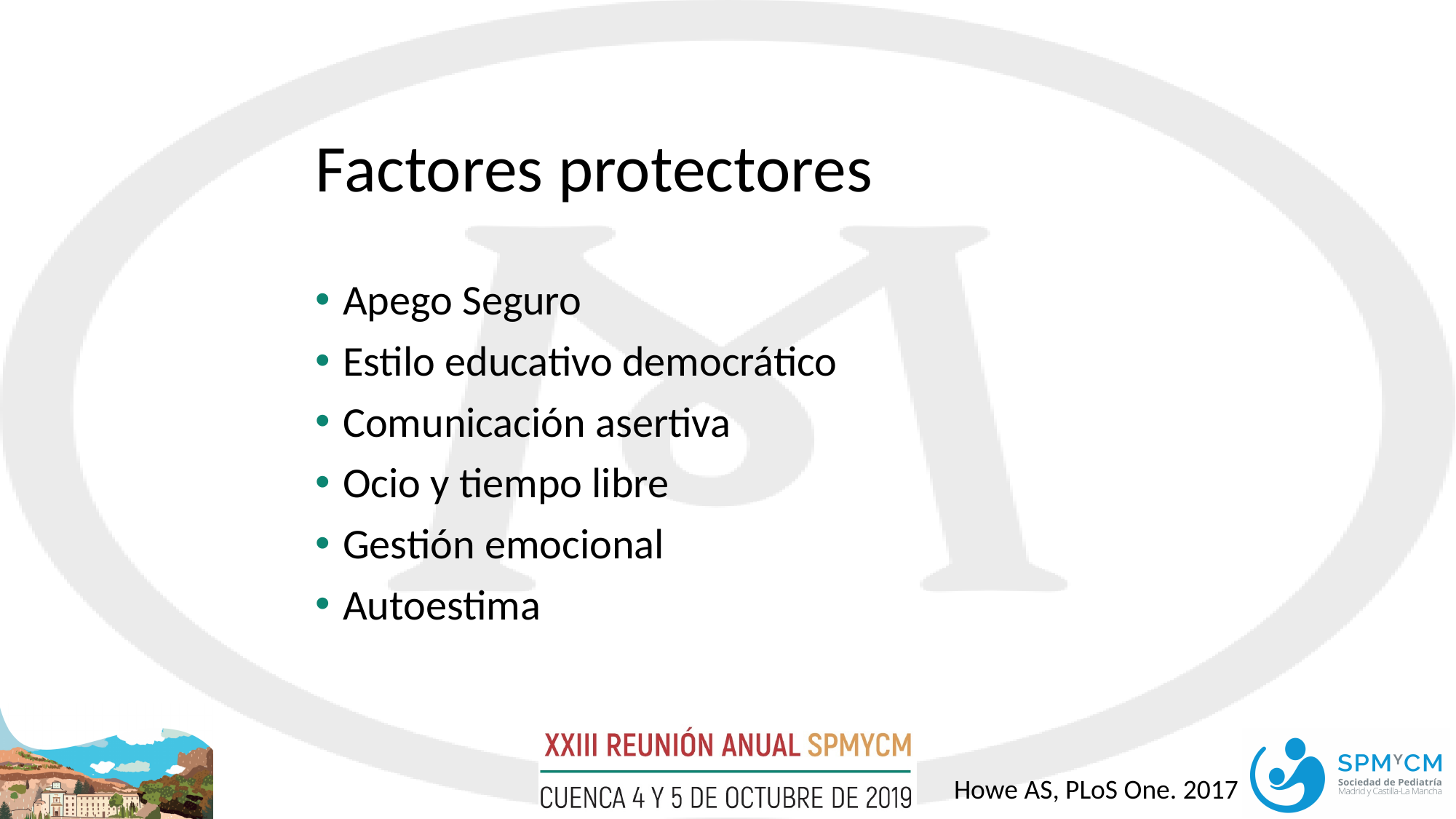

# Factores protectores
Apego Seguro
Estilo educativo democrático
Comunicación asertiva
Ocio y tiempo libre
Gestión emocional
Autoestima

Howe AS, PLoS One. 2017